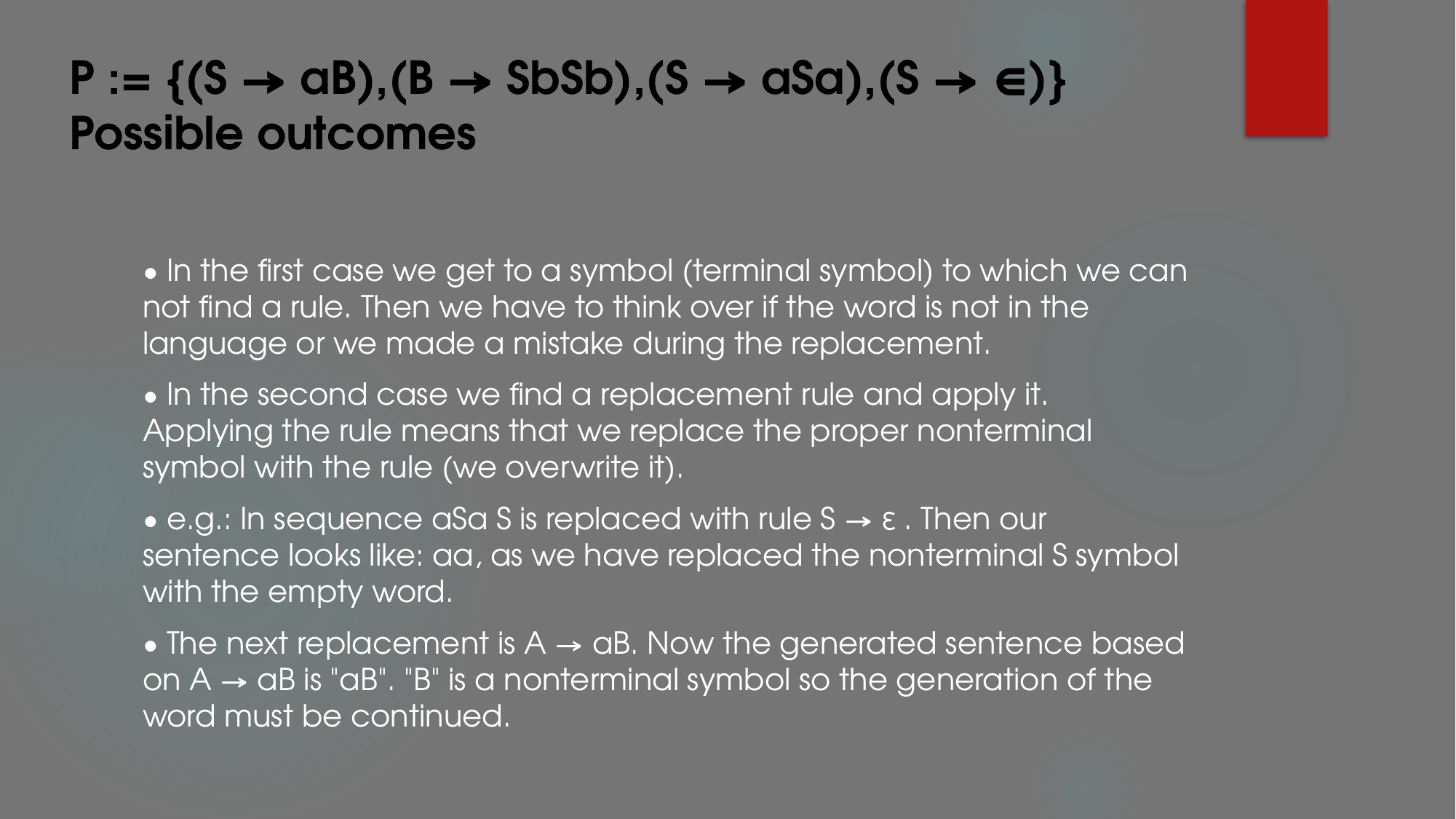

# P := {(S → aB),(B → SbSb),(S → aSa),(S → ∈)} Possible outcomes
• In the first case we get to a symbol (terminal symbol) to which we can not find a rule. Then we have to think over if the word is not in the language or we made a mistake during the replacement.
• In the second case we find a replacement rule and apply it. Applying the rule means that we replace the proper nonterminal symbol with the rule (we overwrite it).
• e.g.: In sequence aSa S is replaced with rule S → ε . Then our sentence looks like: aa, as we have replaced the nonterminal S symbol with the empty word.
• The next replacement is A → aB. Now the generated sentence based on A → aB is "aB". "B" is a nonterminal symbol so the generation of the word must be continued.